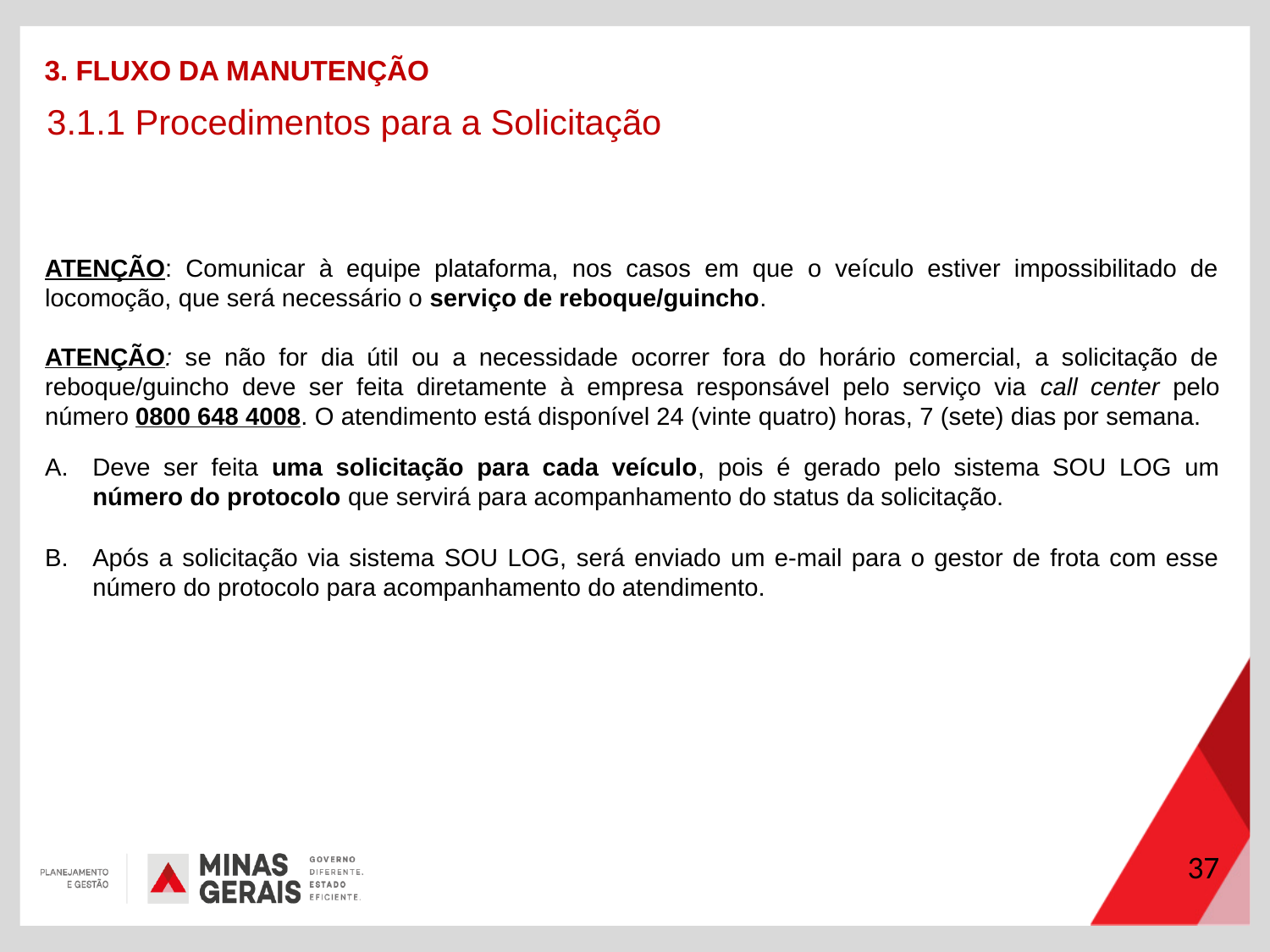

3. FLUXO DA MANUTENÇÃO
3.1.1 Procedimentos para a Solicitação
ATENÇÃO: Comunicar à equipe plataforma, nos casos em que o veículo estiver impossibilitado de locomoção, que será necessário o serviço de reboque/guincho.

ATENÇÃO: se não for dia útil ou a necessidade ocorrer fora do horário comercial, a solicitação de reboque/guincho deve ser feita diretamente à empresa responsável pelo serviço via call center pelo número 0800 648 4008. O atendimento está disponível 24 (vinte quatro) horas, 7 (sete) dias por semana.
Deve ser feita uma solicitação para cada veículo, pois é gerado pelo sistema SOU LOG um número do protocolo que servirá para acompanhamento do status da solicitação.
Após a solicitação via sistema SOU LOG, será enviado um e-mail para o gestor de frota com esse número do protocolo para acompanhamento do atendimento.